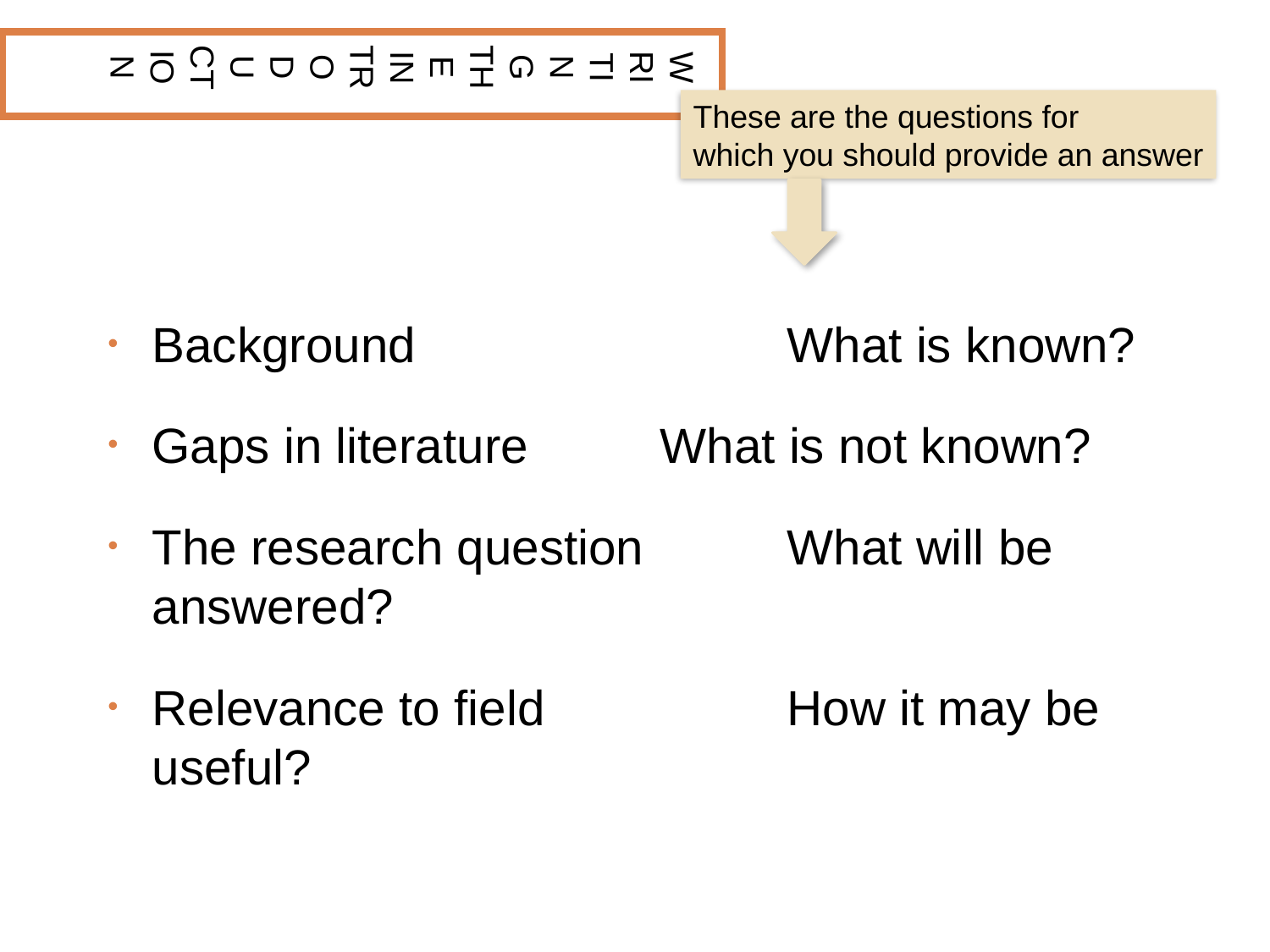

WRITING THE INTRODUCTION
These are the questions for
which you should provide an answer

Background 			What is known?
Gaps in literature		What is not known?
The research question		What will be answered?
Relevance to field		How it may be useful?